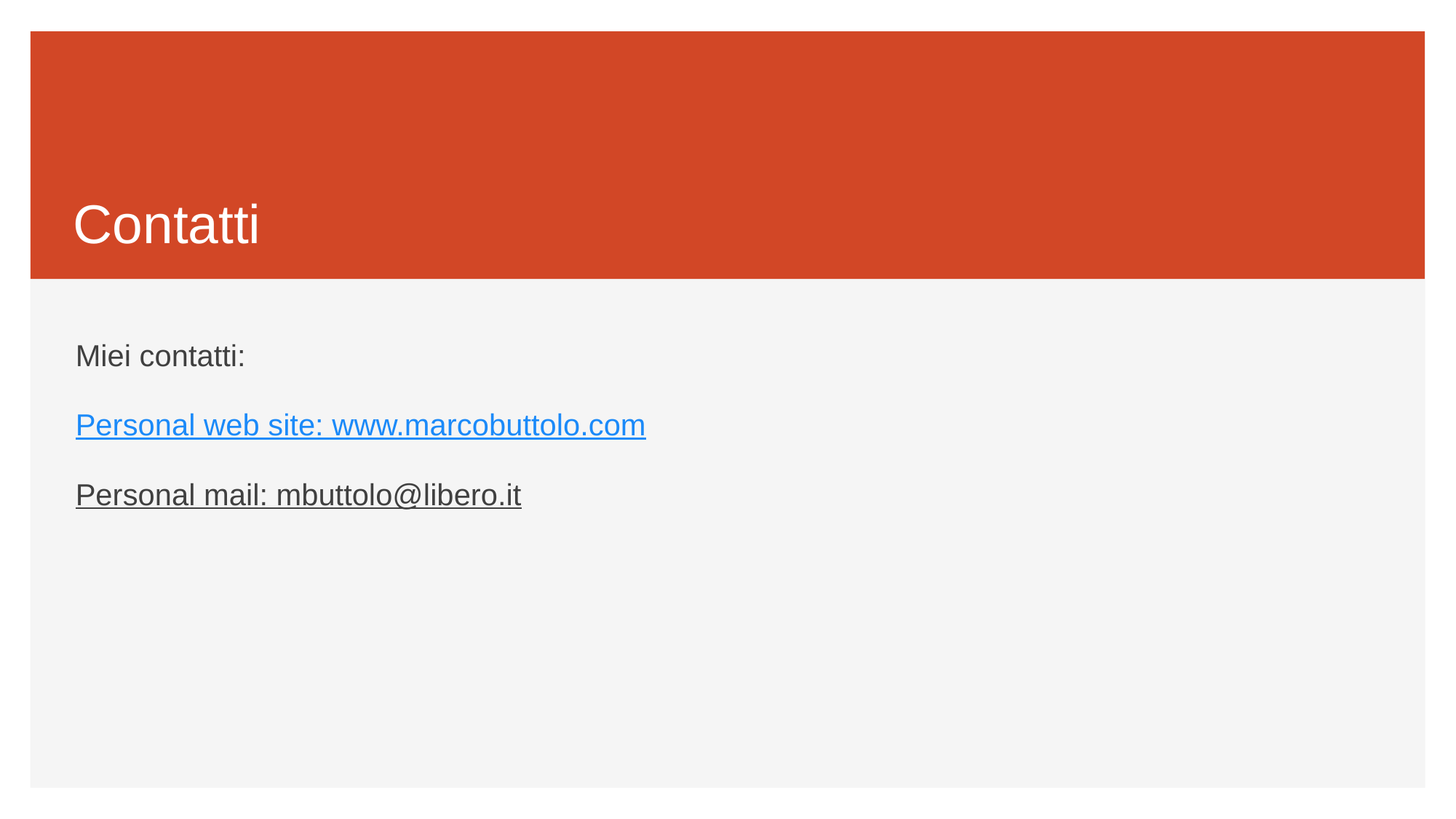

# Contatti
Miei contatti:
Personal web site: www.marcobuttolo.com
Personal mail: mbuttolo@libero.it